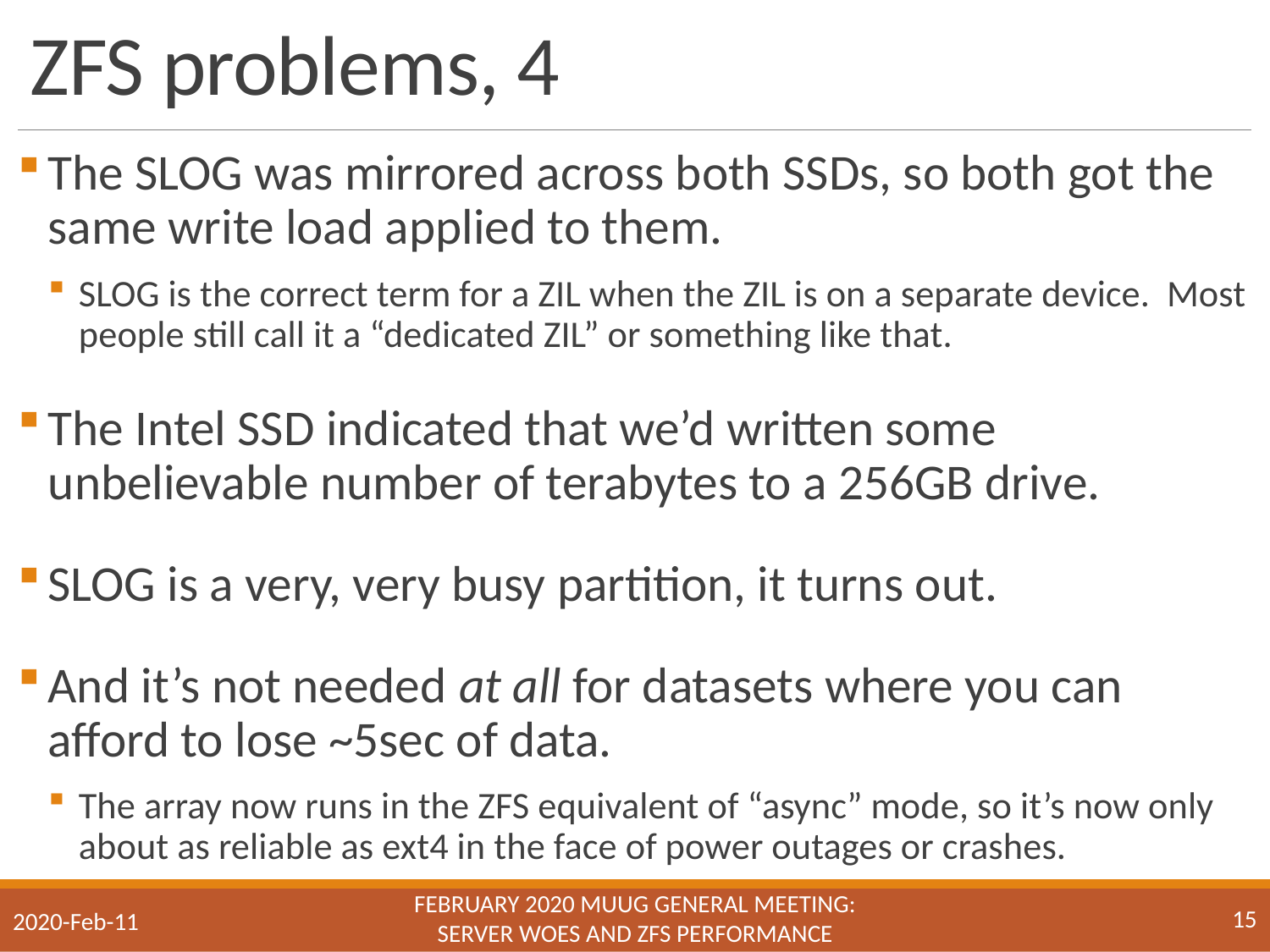

# ZFS problems, 4
The SLOG was mirrored across both SSDs, so both got the same write load applied to them.
SLOG is the correct term for a ZIL when the ZIL is on a separate device.  Most people still call it a “dedicated ZIL” or something like that.
The Intel SSD indicated that we’d written some unbelievable number of terabytes to a 256GB drive.
SLOG is a very, very busy partition, it turns out.
And it’s not needed at all for datasets where you can afford to lose ~5sec of data.
The array now runs in the ZFS equivalent of “async” mode, so it’s now only about as reliable as ext4 in the face of power outages or crashes.
February 2020 MUUG General Meeting:
Server Woes and ZFS Performance
15
2020-Feb-11